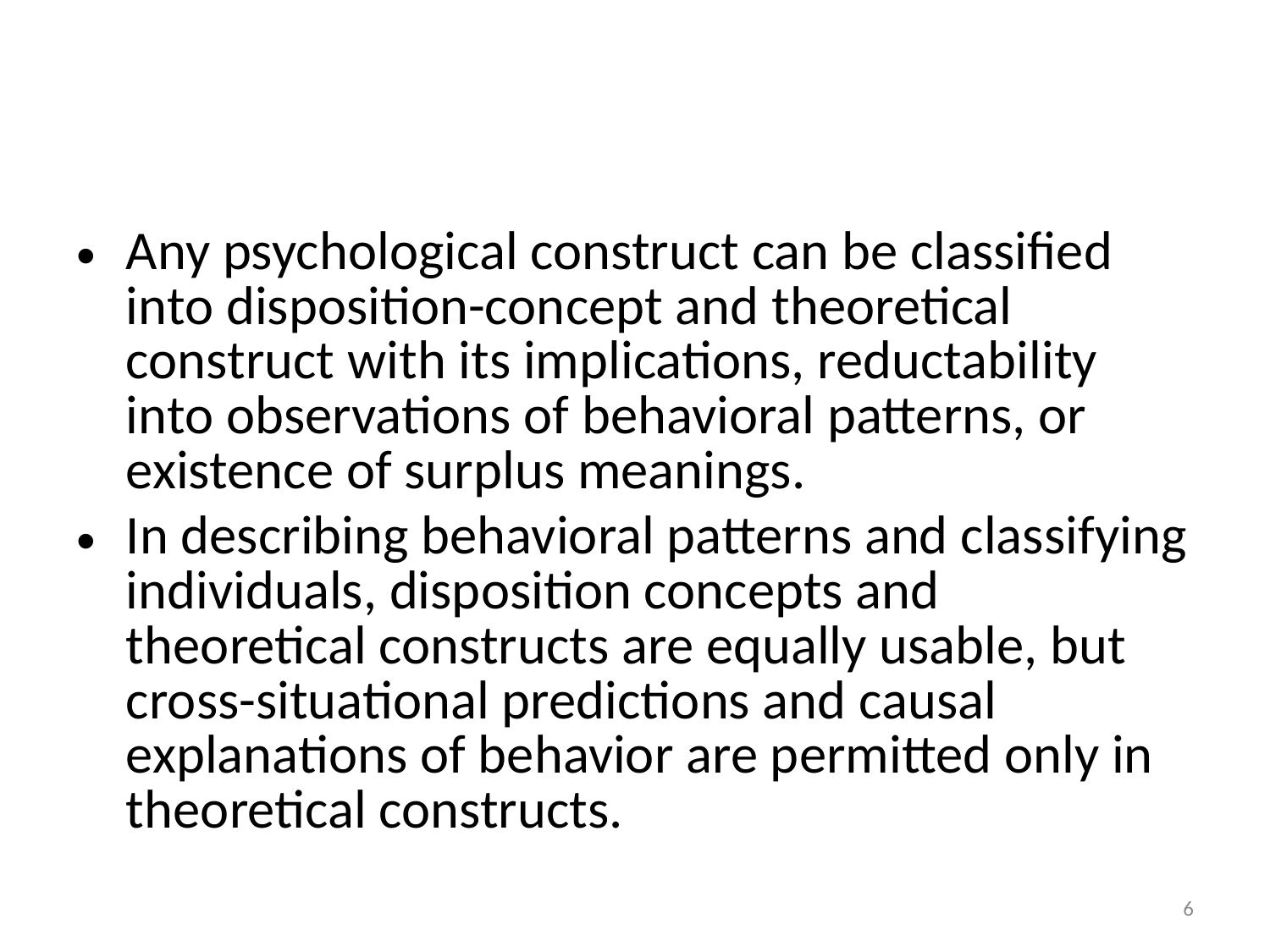

#
Any psychological construct can be classified into disposition-concept and theoretical construct with its implications, reductability into observations of behavioral patterns, or existence of surplus meanings.
In describing behavioral patterns and classifying individuals, disposition concepts and theoretical constructs are equally usable, but cross-situational predictions and causal explanations of behavior are permitted only in theoretical constructs.
6